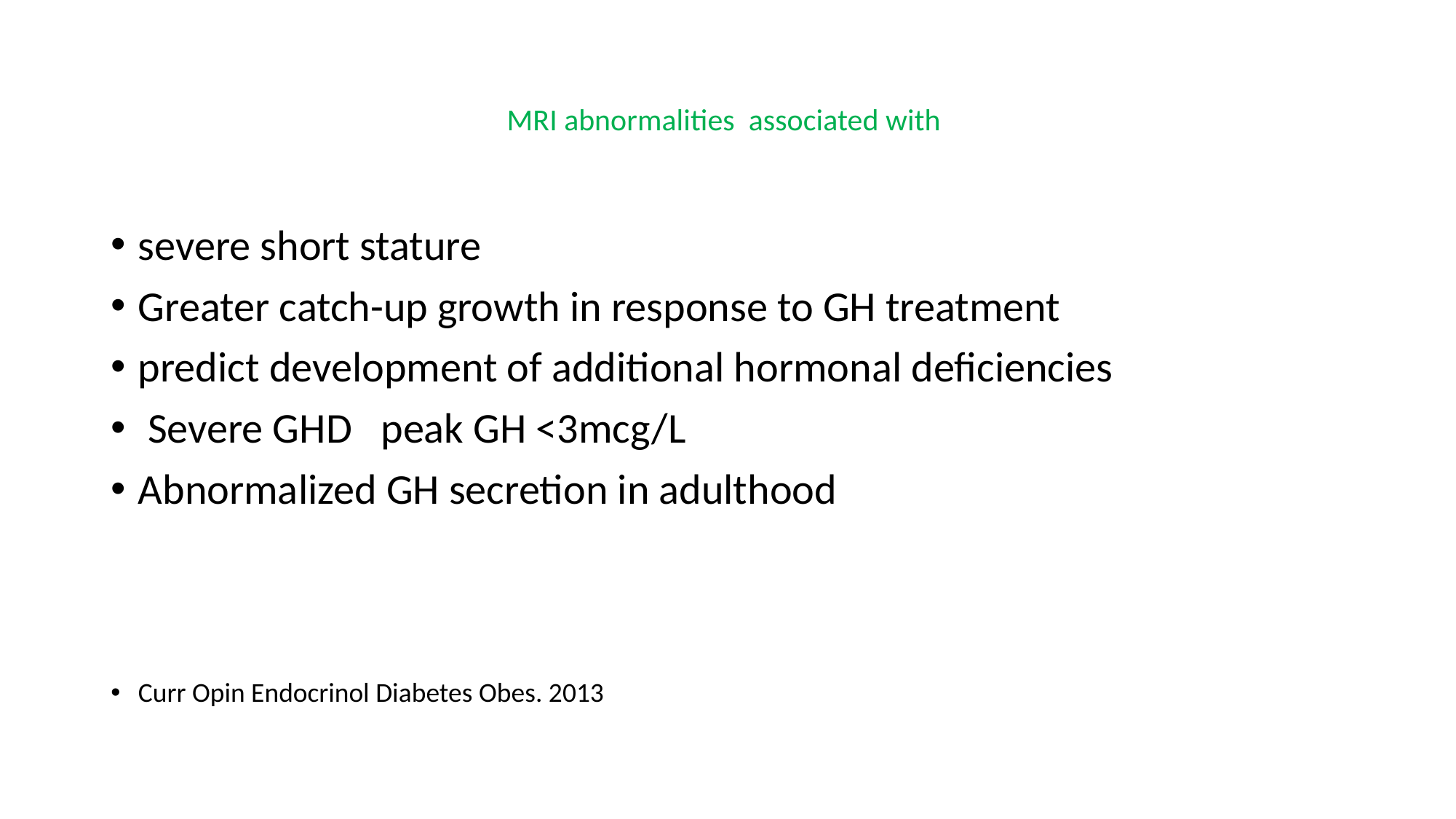

# MRI abnormalities  associated with
severe short stature
Greater catch-up growth in response to GH treatment
predict development of additional hormonal deficiencies
 Severe GHD   peak GH <3mcg/L
Abnormalized GH secretion in adulthood

Curr Opin Endocrinol Diabetes Obes. 2013